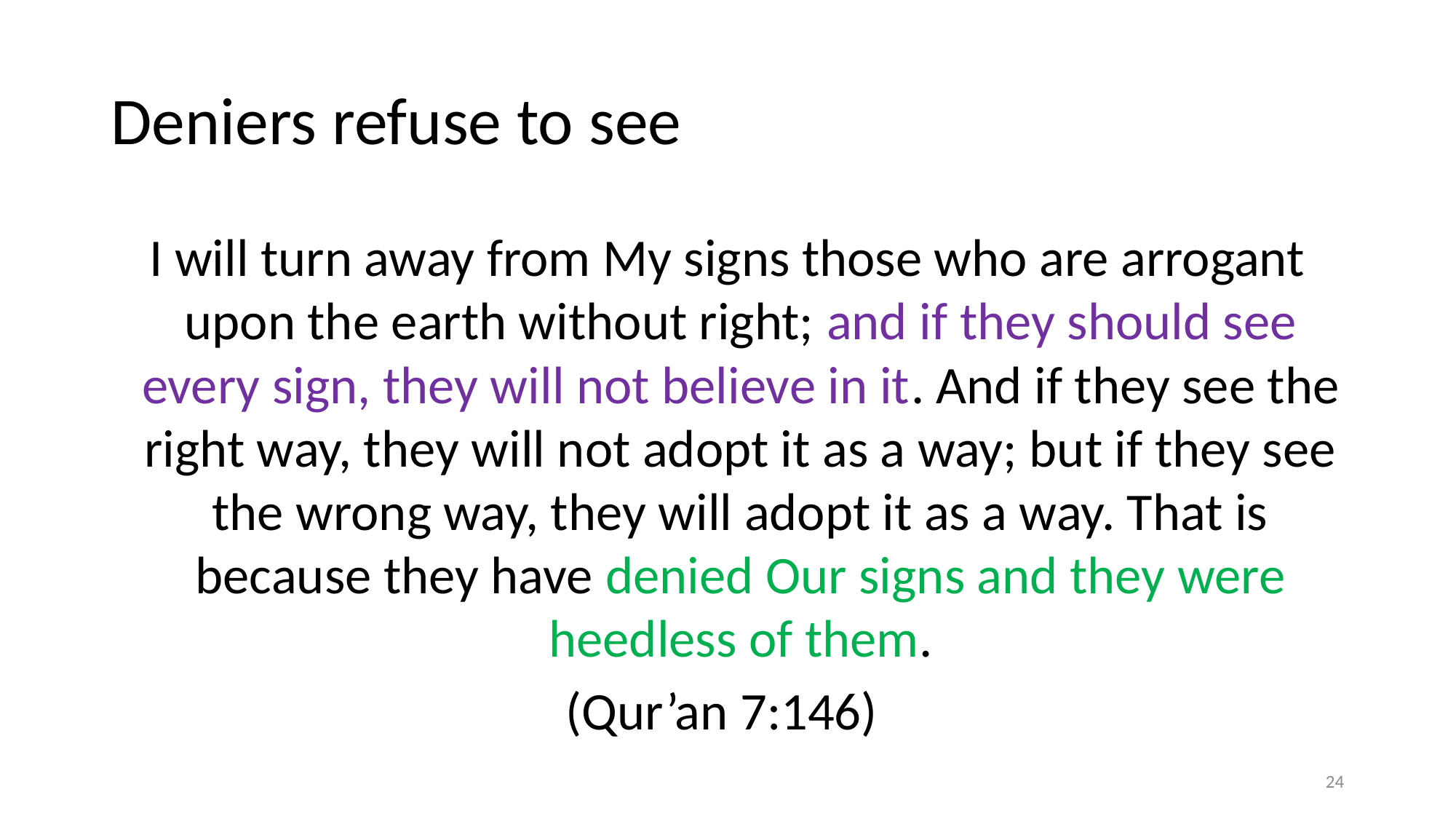

# Deniers refuse to see
I will turn away from My signs those who are arrogant upon the earth without right; and if they should see every sign, they will not believe in it. And if they see the right way, they will not adopt it as a way; but if they see the wrong way, they will adopt it as a way. That is because they have denied Our signs and they were heedless of them.
(Qur’an 7:146)
24